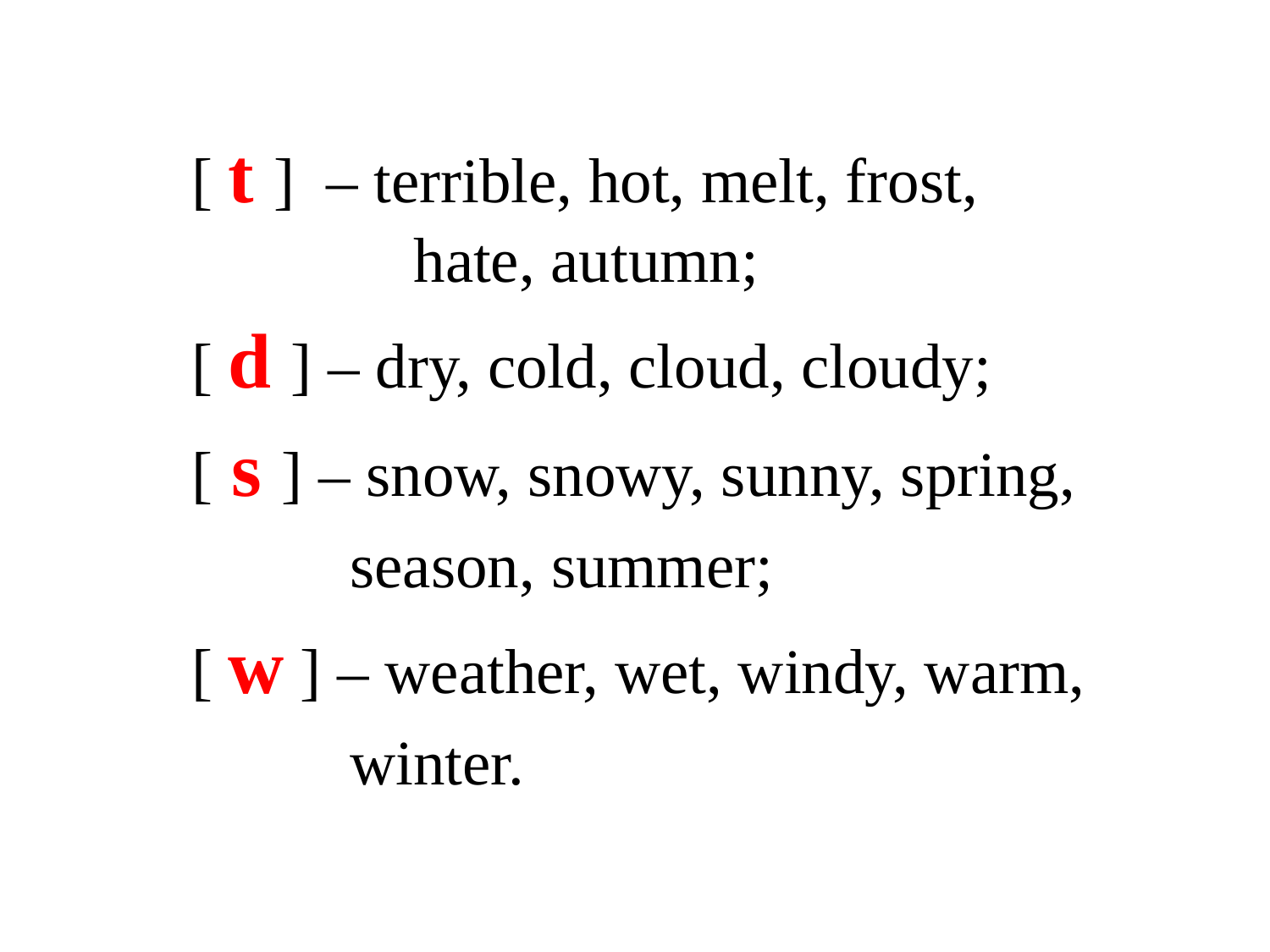

[ t ]  – terrible, hot, melt, frost, 		   hate, autumn;
[ d ] – dry, cold, cloud, cloudy;
[ s ] – snow, snowy, sunny, spring,
          season, summer;
[ w ] – weather, wet, windy, warm,
          winter.